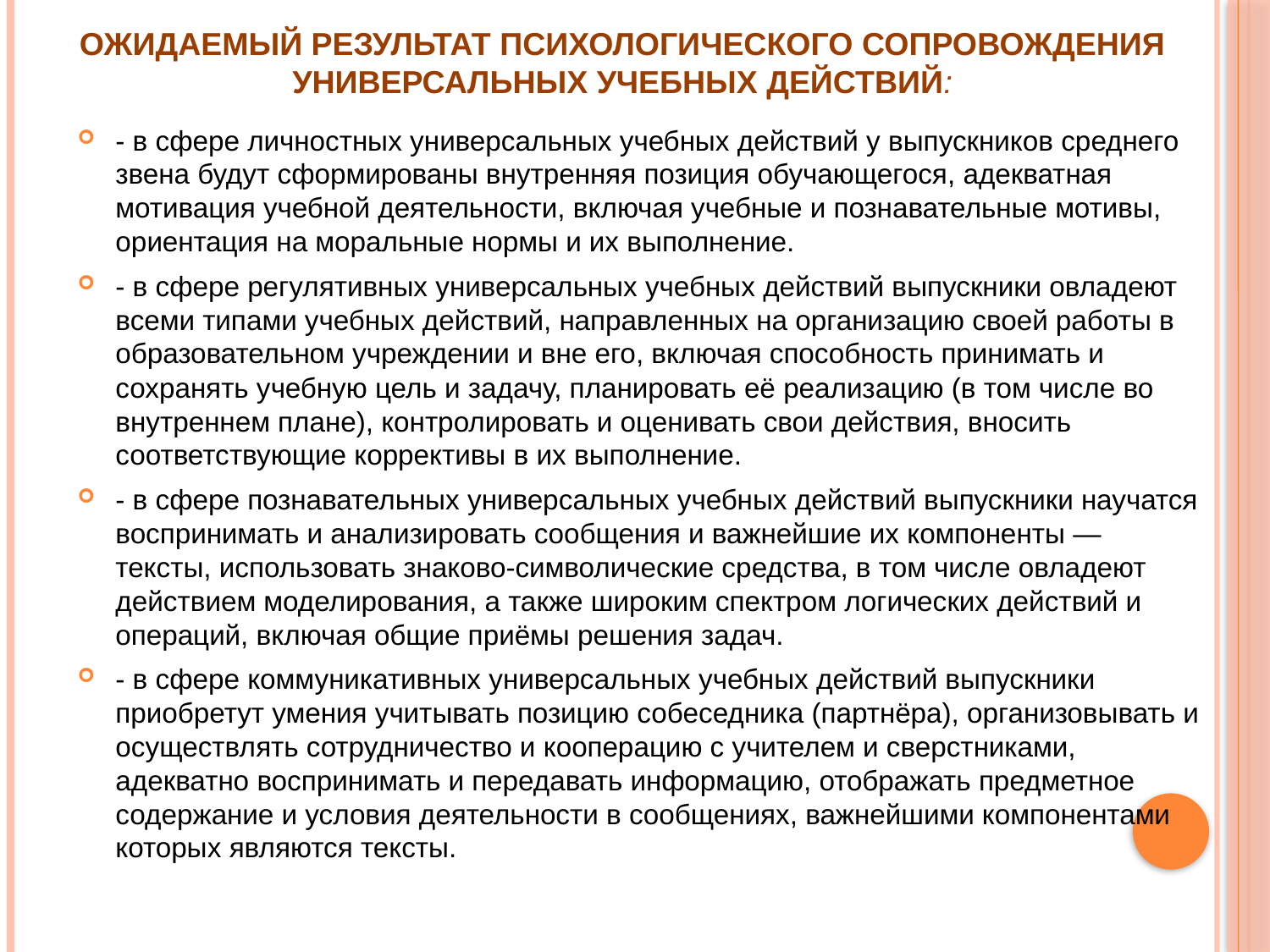

# Ожидаемый результат психологического сопровождения универсальных учебных действий:
- в сфере личностных универсальных учебных действий у выпускников среднего звена будут сформированы внутренняя позиция обучающегося, адекватная мотивация учебной деятельности, включая учебные и познавательные мотивы, ориентация на моральные нормы и их выполнение.
- в сфере регулятивных универсальных учебных действий выпускники овладеют всеми типами учебных действий, направленных на организацию своей работы в образовательном учреждении и вне его, включая способность принимать и сохранять учебную цель и задачу, планировать её реализацию (в том числе во внутреннем плане), контролировать и оценивать свои действия, вносить соответствующие коррективы в их выполнение.
- в сфере познавательных универсальных учебных действий выпускники научатся воспринимать и анализировать сообщения и важнейшие их компоненты — тексты, использовать знаково-символические средства, в том числе овладеют действием моделирования, а также широким спектром логических действий и операций, включая общие приёмы решения задач.
- в сфере коммуникативных универсальных учебных действий выпускники приобретут умения учитывать позицию собеседника (партнёра), организовывать и осуществлять сотрудничество и кооперацию с учителем и сверстниками, адекватно воспринимать и передавать информацию, отображать предметное содержание и условия деятельности в сообщениях, важнейшими компонентами которых являются тексты.